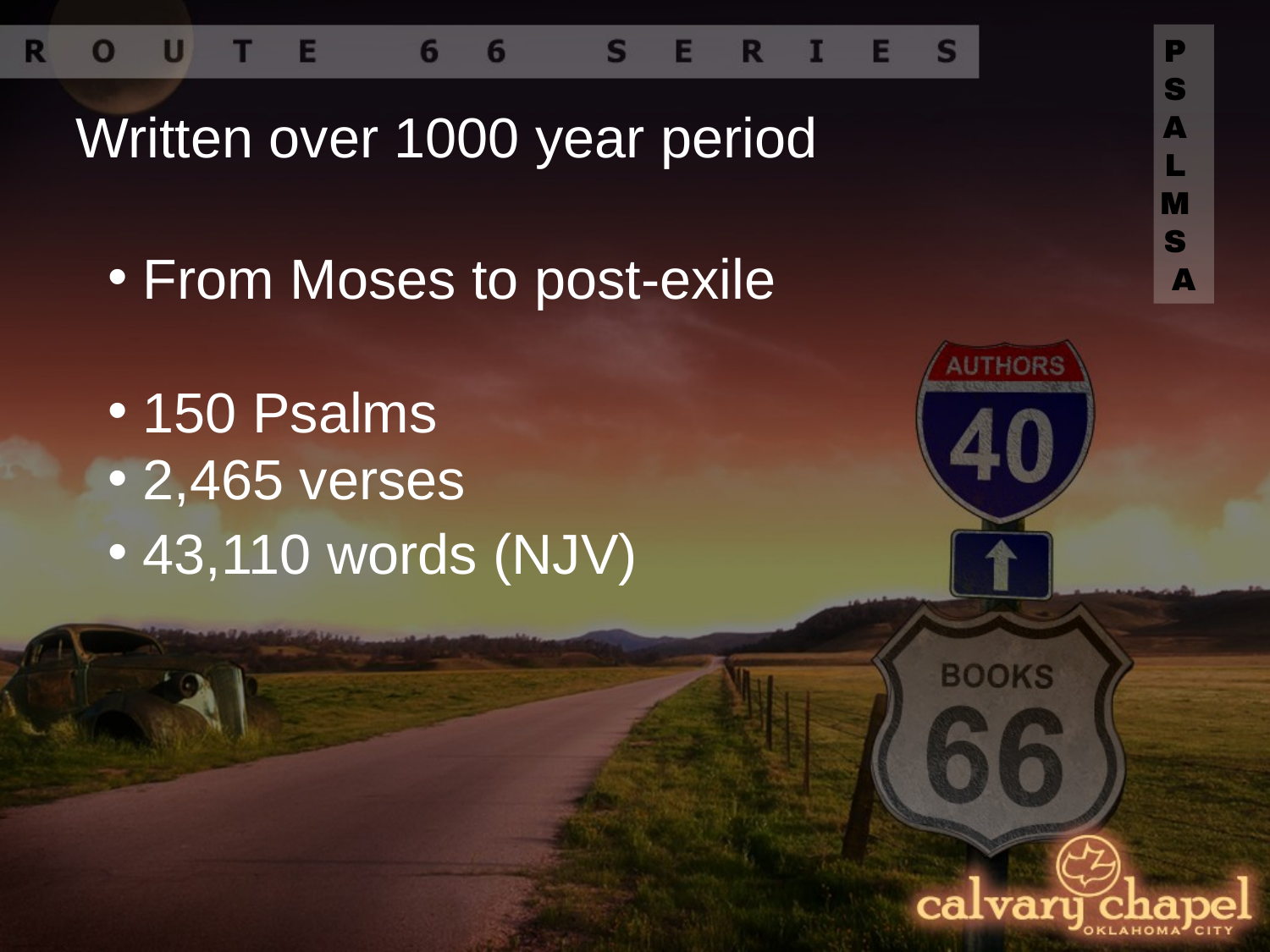

PSALMS A
Written over 1000 year period
 From Moses to post-exile
 150 Psalms
 2,465 verses
 43,110 words (NJV)